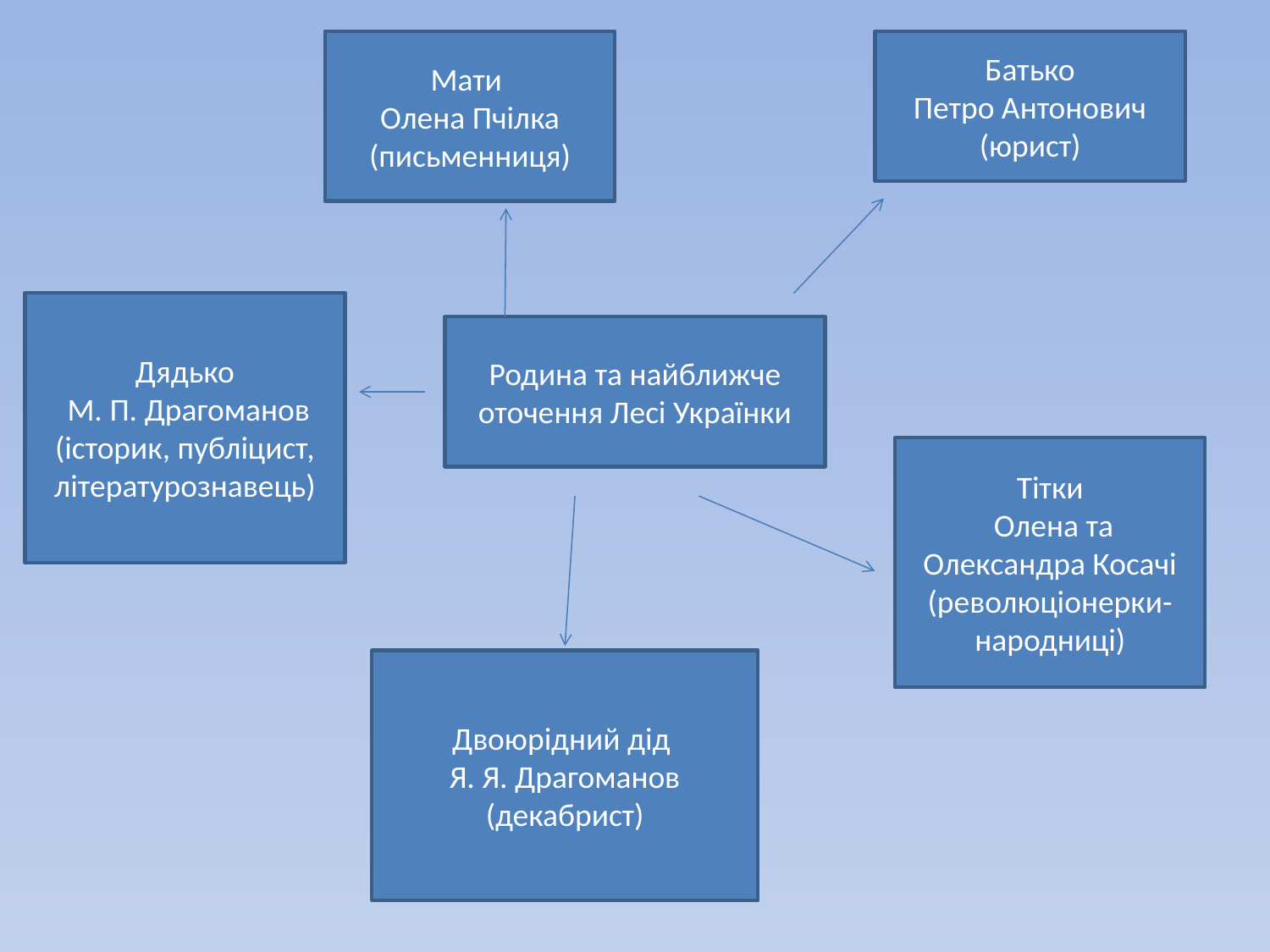

Мати
Олена Пчілка (письменниця)
Батько
Петро Антонович
(юрист)
Дядько
 М. П. Драгоманов (історик, публіцист, літературознавець)
Родина та найближче оточення Лесі Українки
Тітки
 Олена та Олександра Косачі
(революціонерки-народниці)
Двоюрідний дід
Я. Я. Драгоманов
(декабрист)